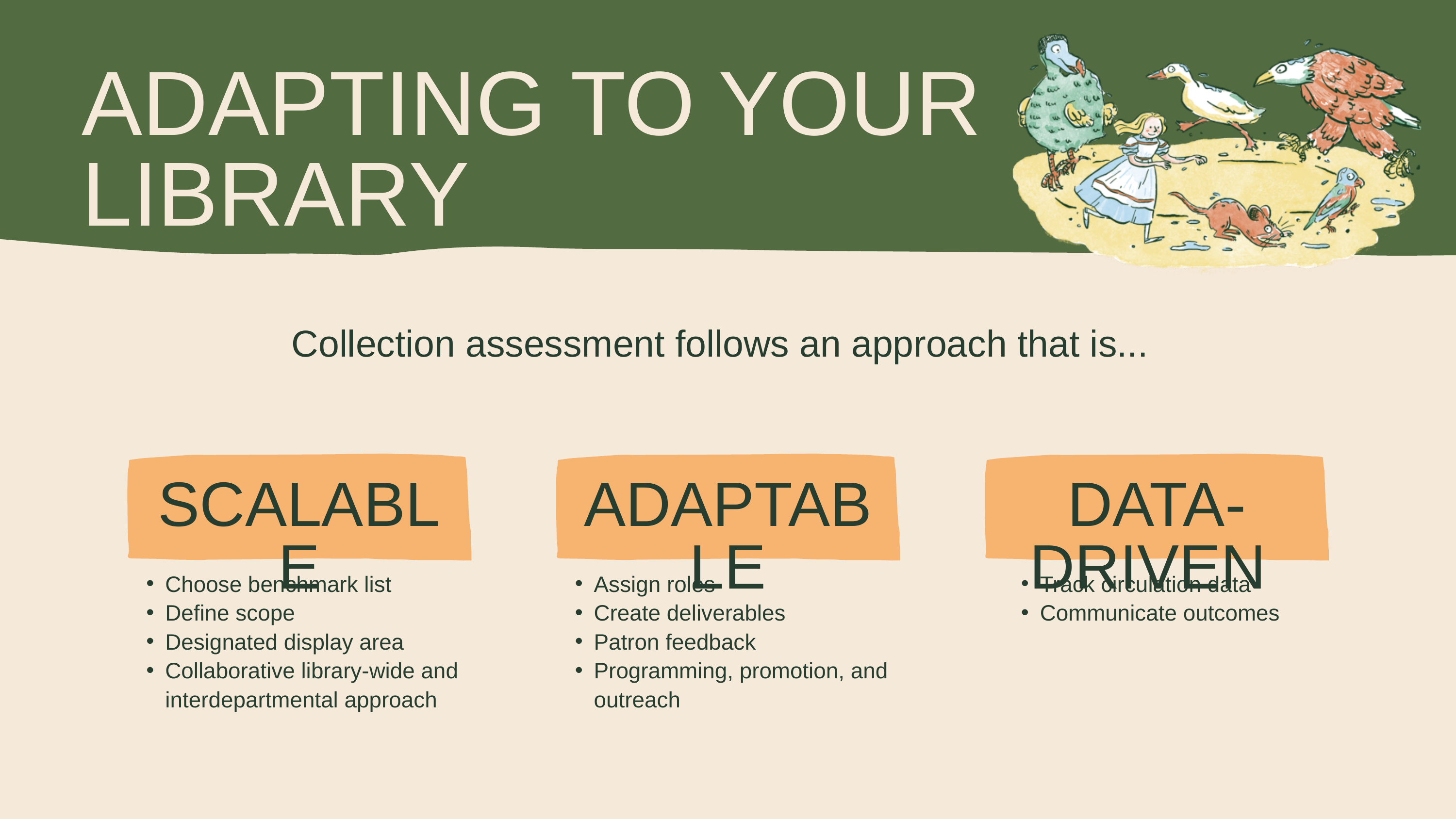

ADAPTING TO YOUR LIBRARY
Collection assessment follows an approach that is...

SCALABLE

ADAPTABLE

DATA-DRIVEN
Choose benchmark list
Define scope
Designated display area
Collaborative library-wide and interdepartmental approach
Assign roles
Create deliverables
Patron feedback
Programming, promotion, and outreach
Track circulation data
Communicate outcomes